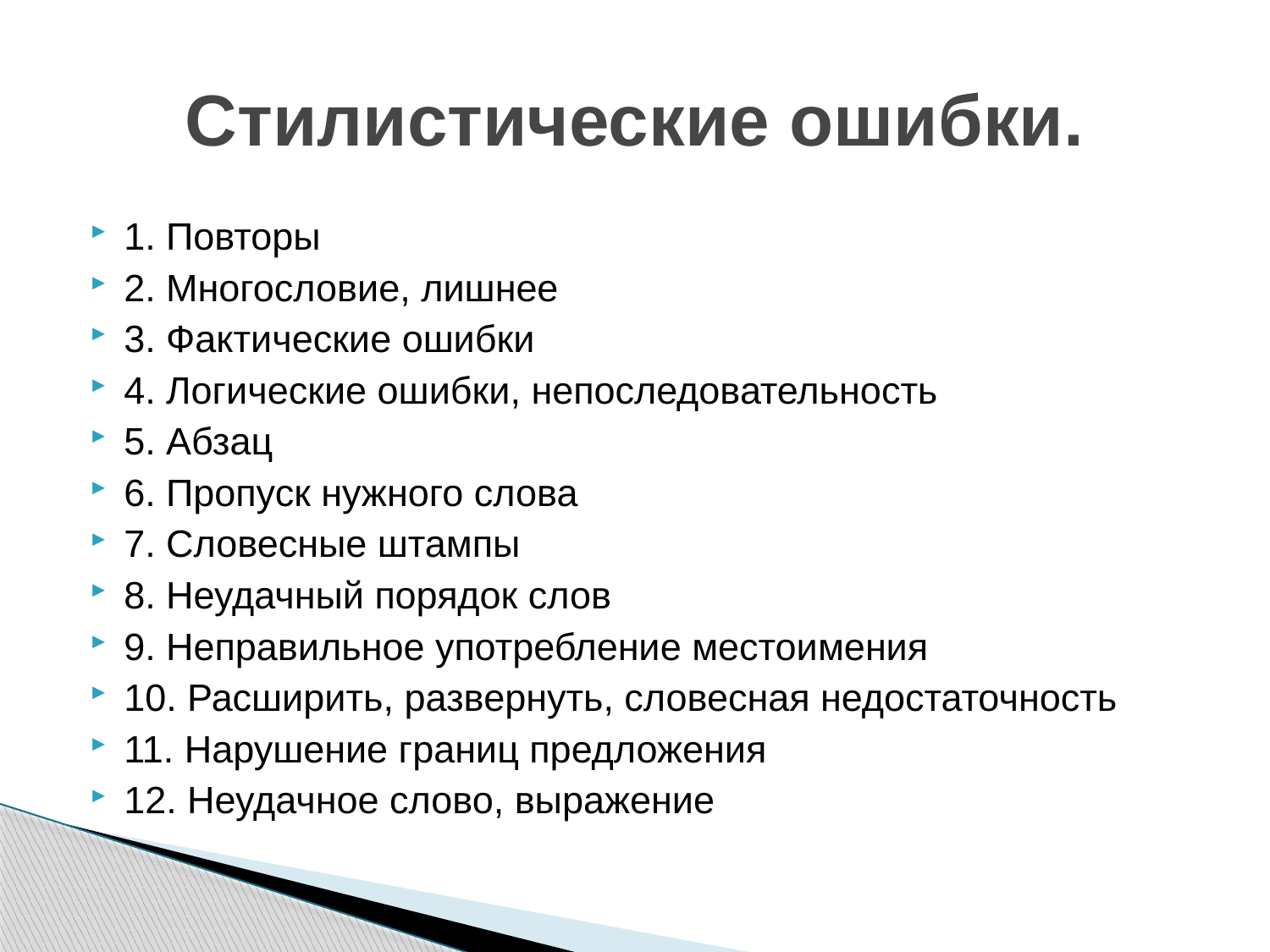

# Стилистические ошибки.
1. Повторы
2. Многословие, лишнее
3. Фактические ошибки
4. Логические ошибки, непоследовательность
5. Абзац
6. Пропуск нужного слова
7. Словесные штампы
8. Неудачный порядок слов
9. Неправильное употребление местоимения
10. Расширить, развернуть, словесная недостаточность
11. Нарушение границ предложения
12. Неудачное слово, выражение